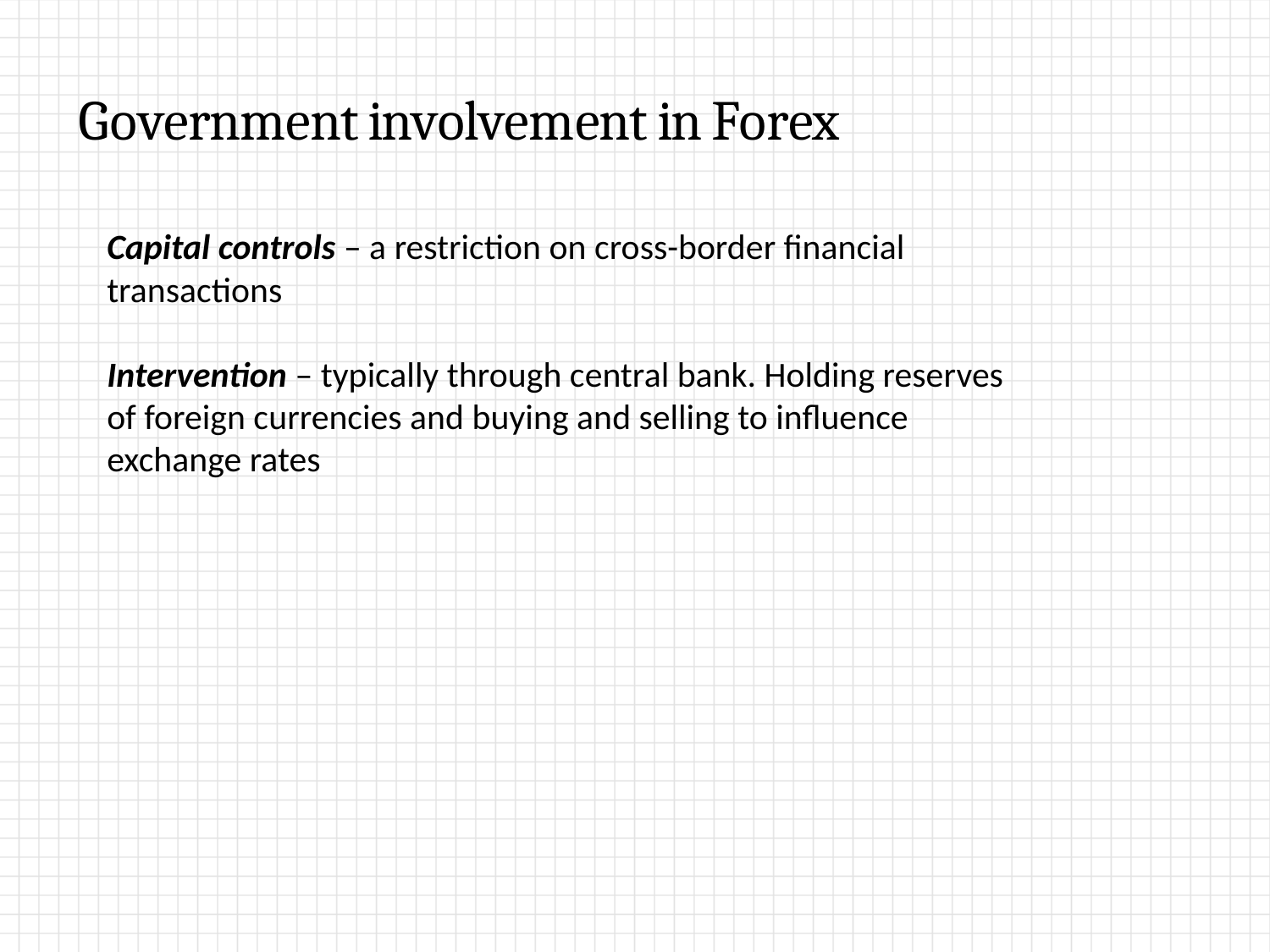

# Government involvement in Forex
Capital controls – a restriction on cross-border financial transactions

Intervention – typically through central bank. Holding reserves of foreign currencies and buying and selling to influence exchange rates